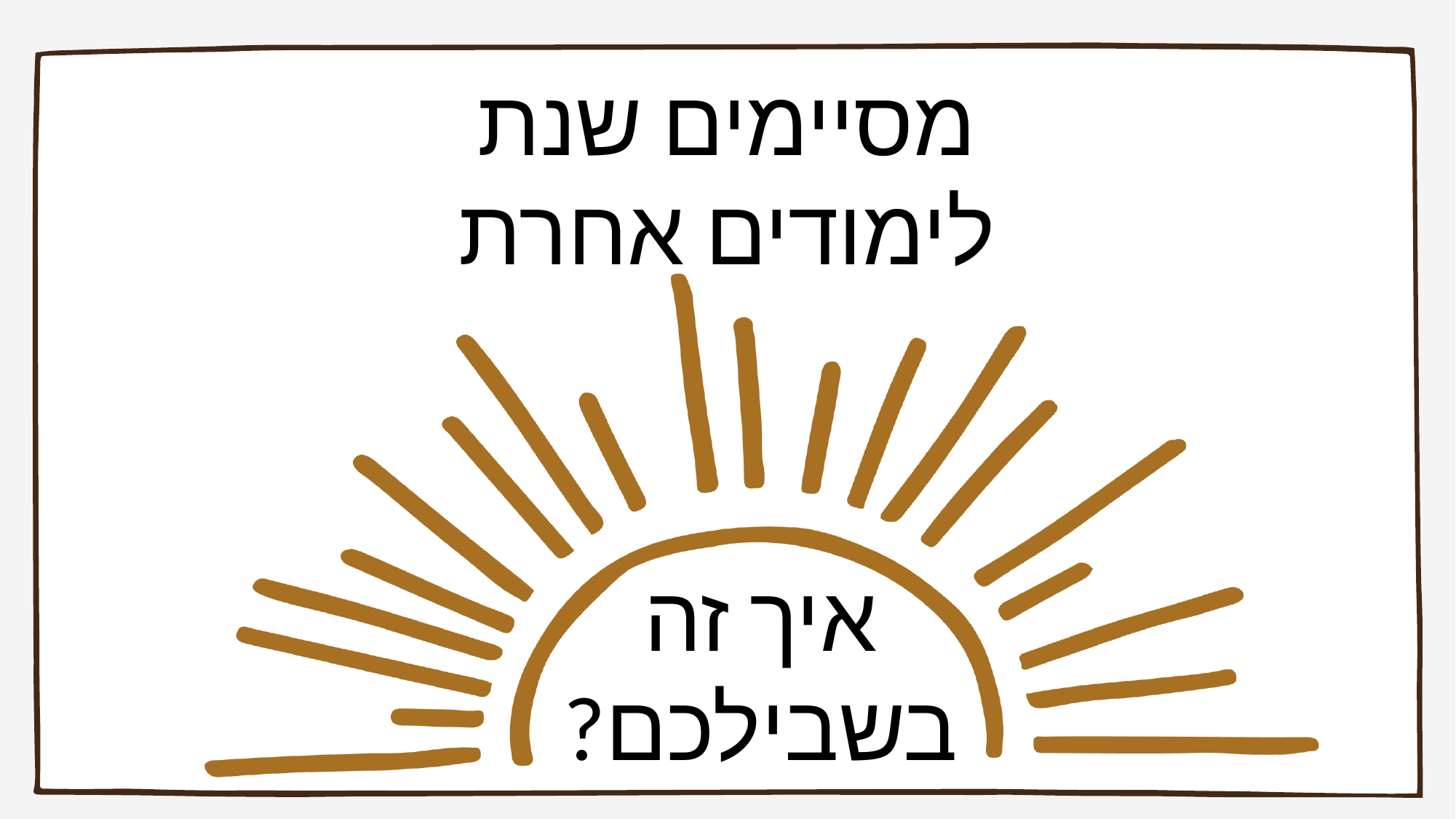

מסיימים שנת לימודים אחרת

איך זה
בשבילכם?